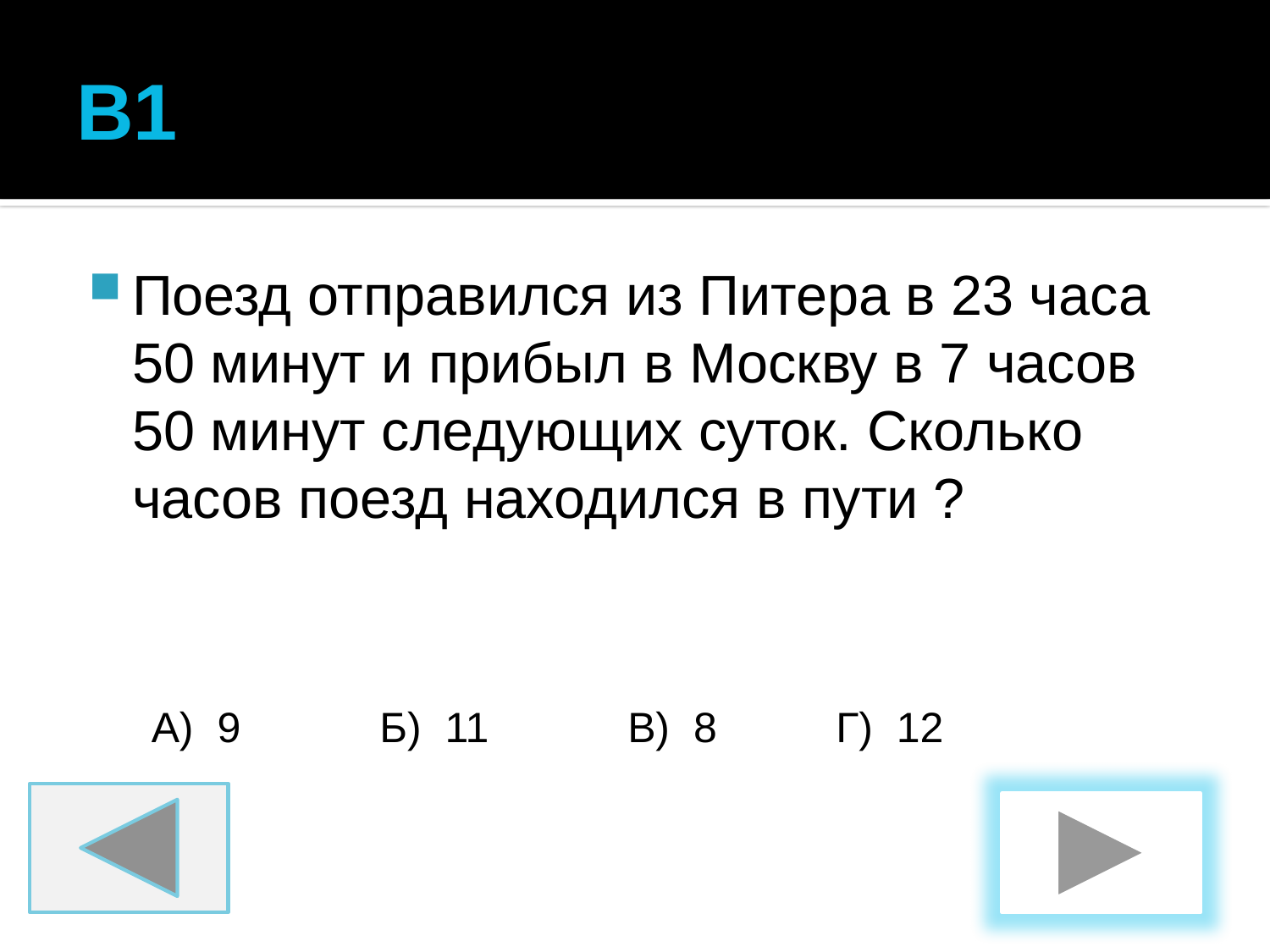

# В1
Поезд отправился из Питера в 23 часа 50 минут и прибыл в Москву в 7 часов 50 минут следующих суток. Сколько часов поезд находился в пути ?
А)  9
Б)  11
В)  8
Г)  12